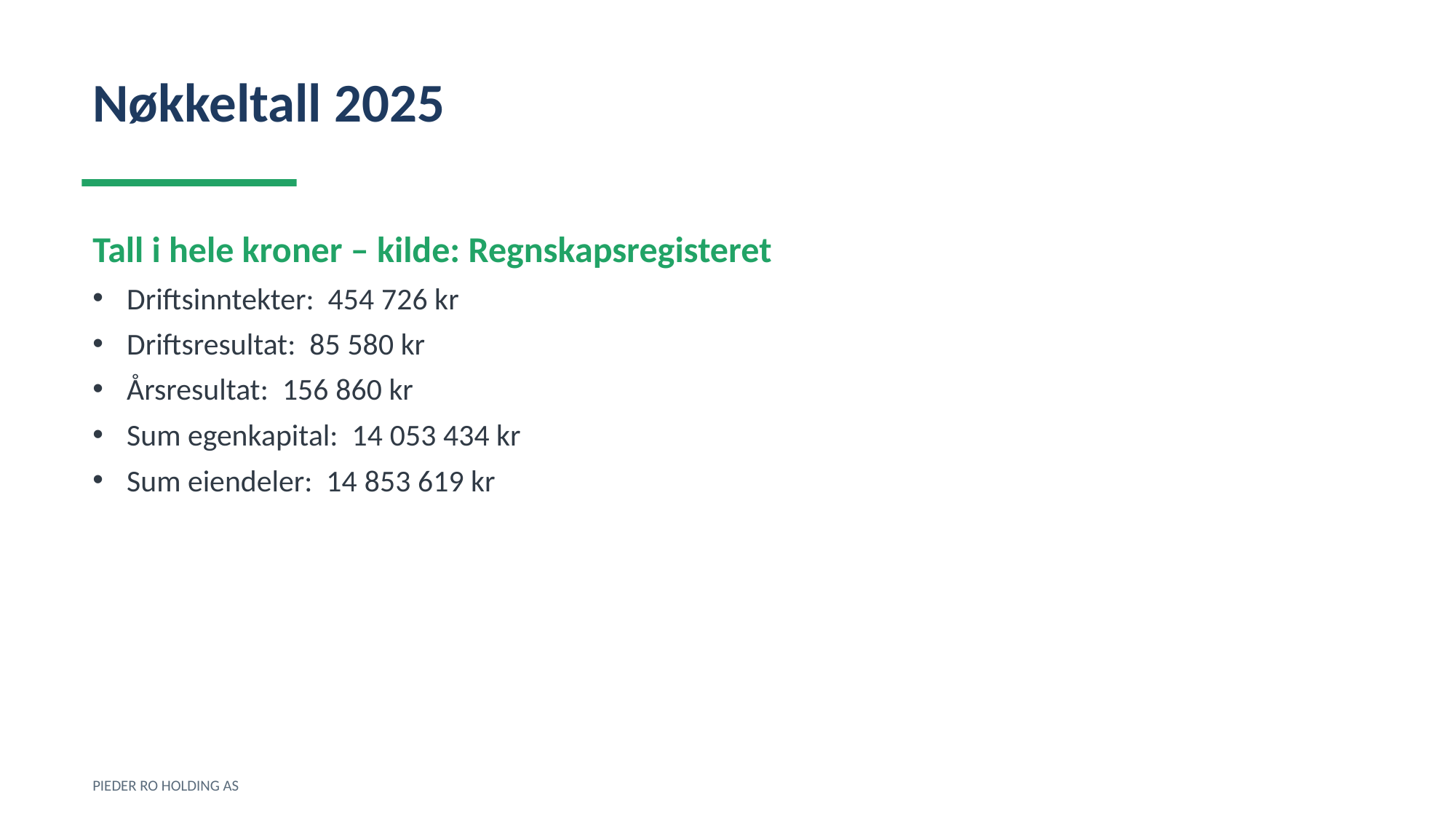

Nøkkeltall 2025

Tall i hele kroner – kilde: Regnskapsregisteret
Driftsinntekter:  454 726 kr
Driftsresultat:  85 580 kr
Årsresultat:  156 860 kr
Sum egenkapital:  14 053 434 kr
Sum eiendeler:  14 853 619 kr
PIEDER RO HOLDING AS